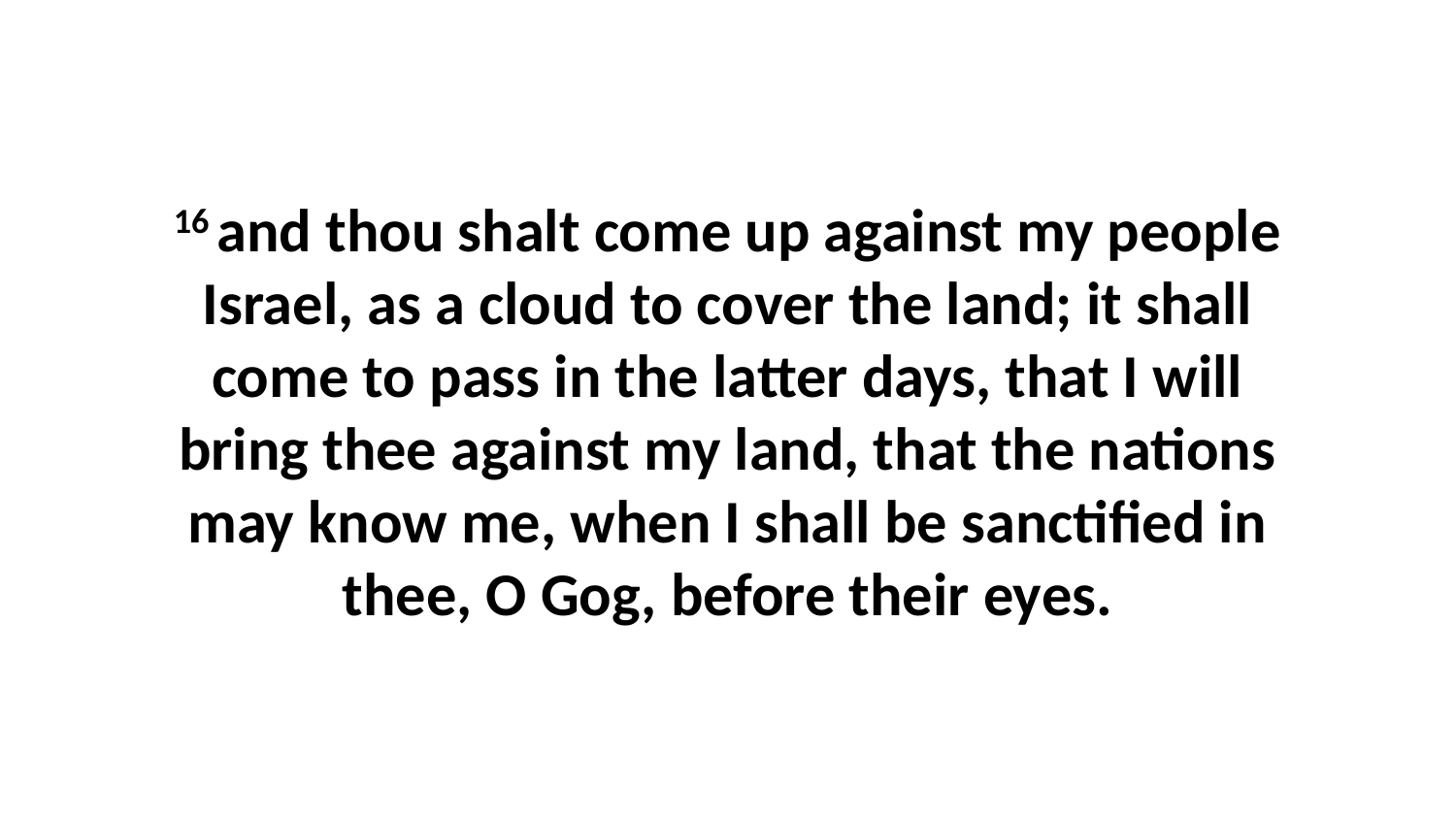

16 and thou shalt come up against my people Israel, as a cloud to cover the land; it shall come to pass in the latter days, that I will bring thee against my land, that the nations may know me, when I shall be sanctified in thee, O Gog, before their eyes.